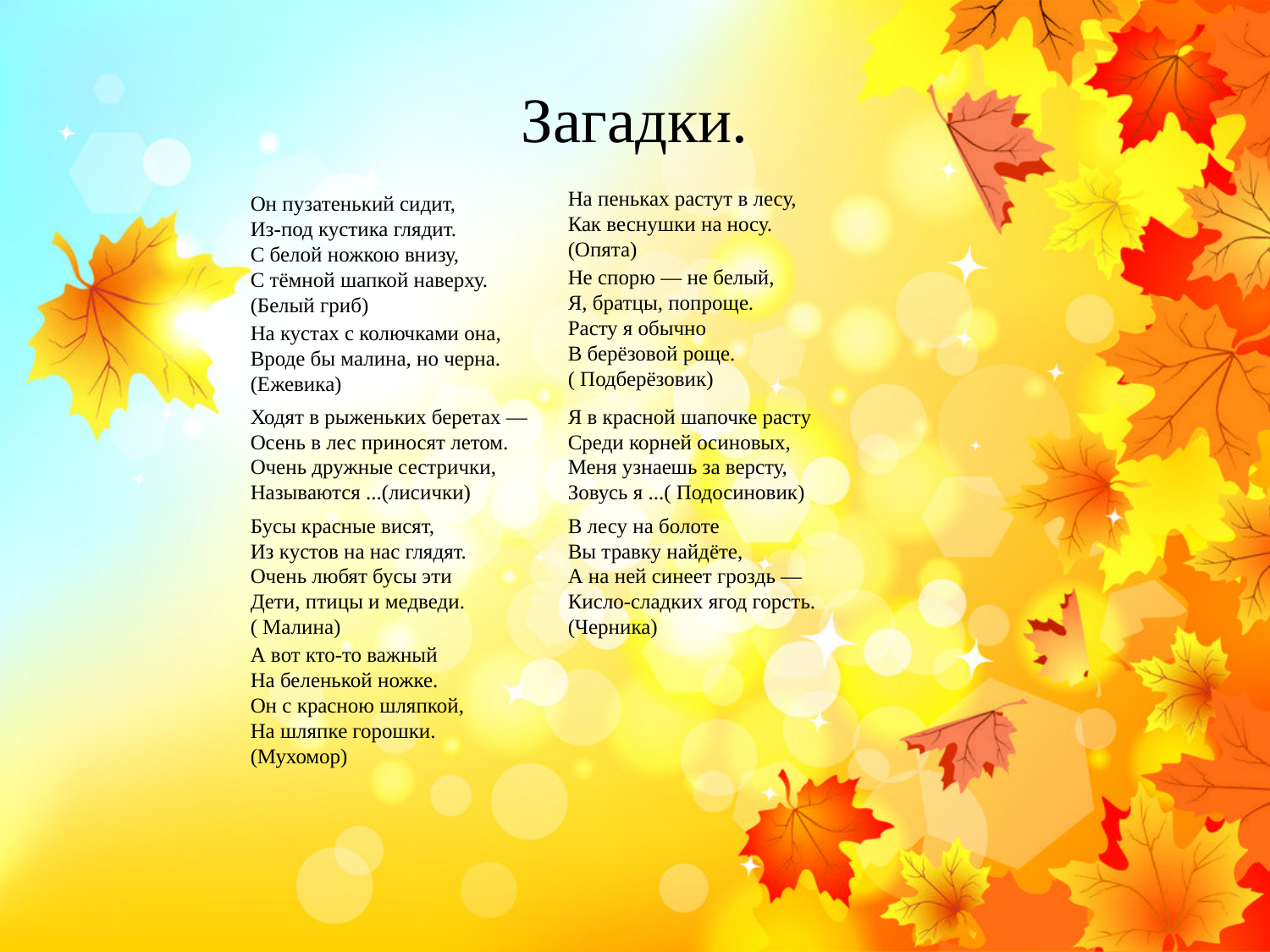

# Загадки.

Он пузатенький сидит,
Из-под кустика глядит.
С белой ножкою внизу,
С тёмной шапкой наверху.
(Белый гриб)
На пеньках растут в лесу,
Как веснушки на носу.
(Опята)
Не спорю — не белый,
Я, братцы, попроще.
Расту я обычно
В берёзовой роще.
( Подберёзовик)

На кустах с колючками она,
Вроде бы малина, но черна.
(Ежевика)
Ходят в рыженьких беретах —
Осень в лес приносят летом.
Очень дружные сестрички,
Называются ...(лисички)
Я в красной шапочке расту
Среди корней осиновых,
Меня узнаешь за версту,
Зовусь я ...( Подосиновик)
Бусы красные висят,
Из кустов на нас глядят.
Очень любят бусы эти
Дети, птицы и медведи.
( Малина)

В лесу на болоте
Вы травку найдёте,
А на ней синеет гроздь —
Кисло-сладких ягод горсть.
(Черника)
А вот кто-то важный
На беленькой ножке.
Он с красною шляпкой,
На шляпке горошки.
(Мухомор)